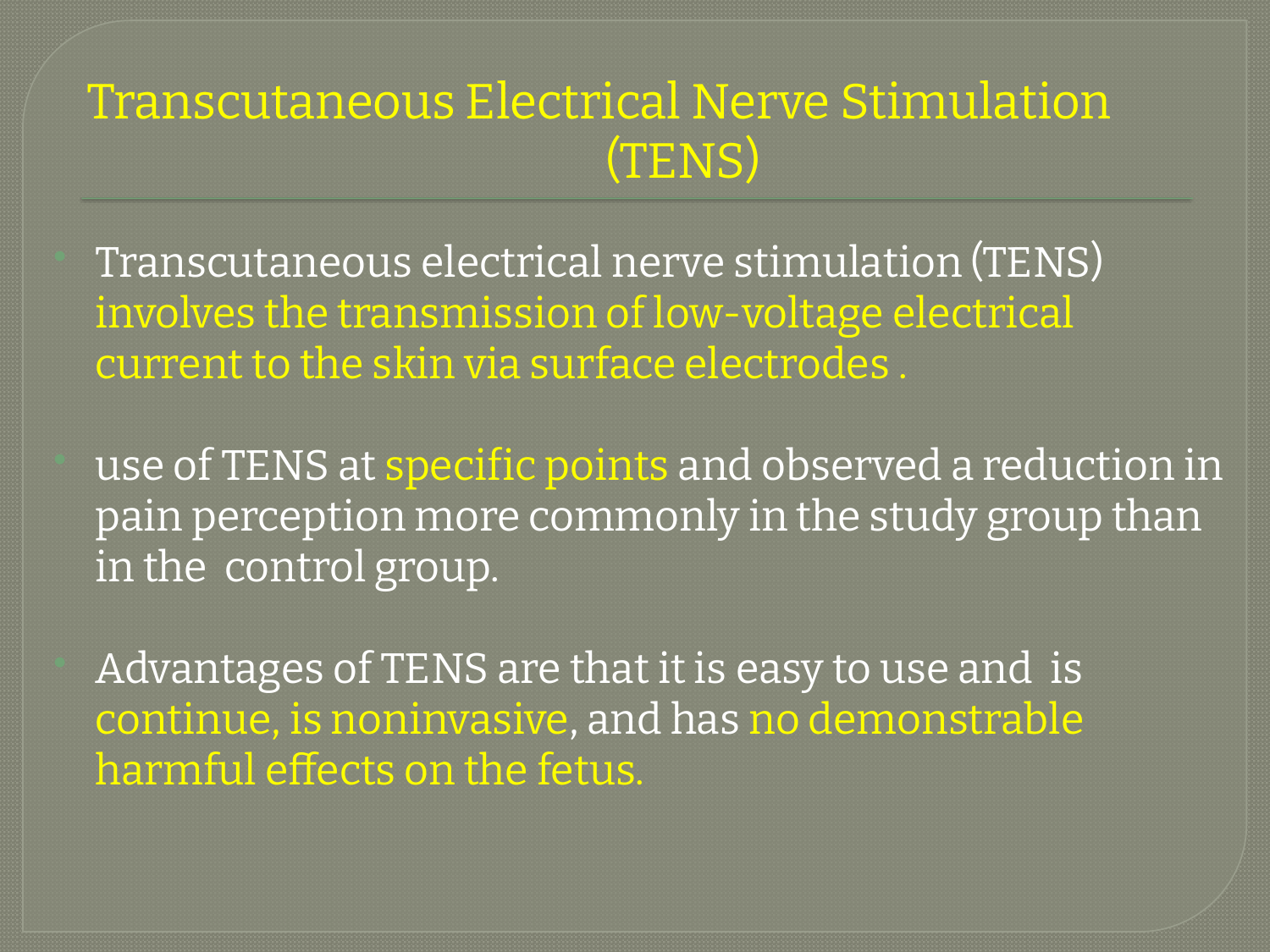

# Transcutaneous Electrical Nerve Stimulation                  (TENS)
Transcutaneous electrical nerve stimulation (TENS) involves the transmission of low-voltage electrical current to the skin via surface electrodes .

use of TENS at specific points and observed a reduction in pain perception more commonly in the study group than in the  control group.

Advantages of TENS are that it is easy to use and  is continue, is noninvasive, and has no demonstrable harmful effects on the fetus.